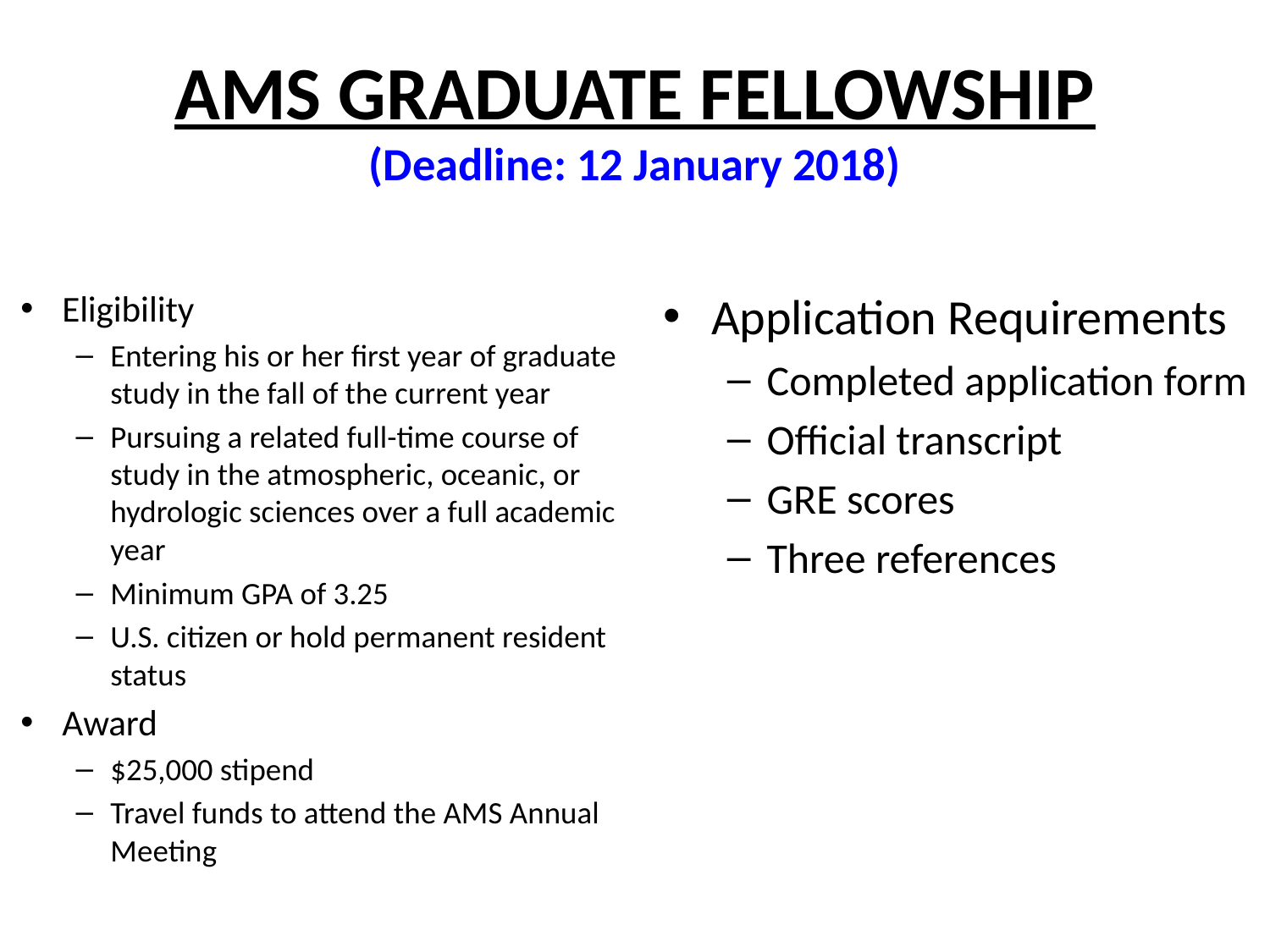

# AMS Graduate Fellowship (Deadline: 12 January 2018)
Eligibility
Entering his or her first year of graduate study in the fall of the current year
Pursuing a related full-time course of study in the atmospheric, oceanic, or hydrologic sciences over a full academic year
Minimum GPA of 3.25
U.S. citizen or hold permanent resident status
Award
$25,000 stipend
Travel funds to attend the AMS Annual Meeting
Application Requirements
Completed application form
Official transcript
GRE scores
Three references